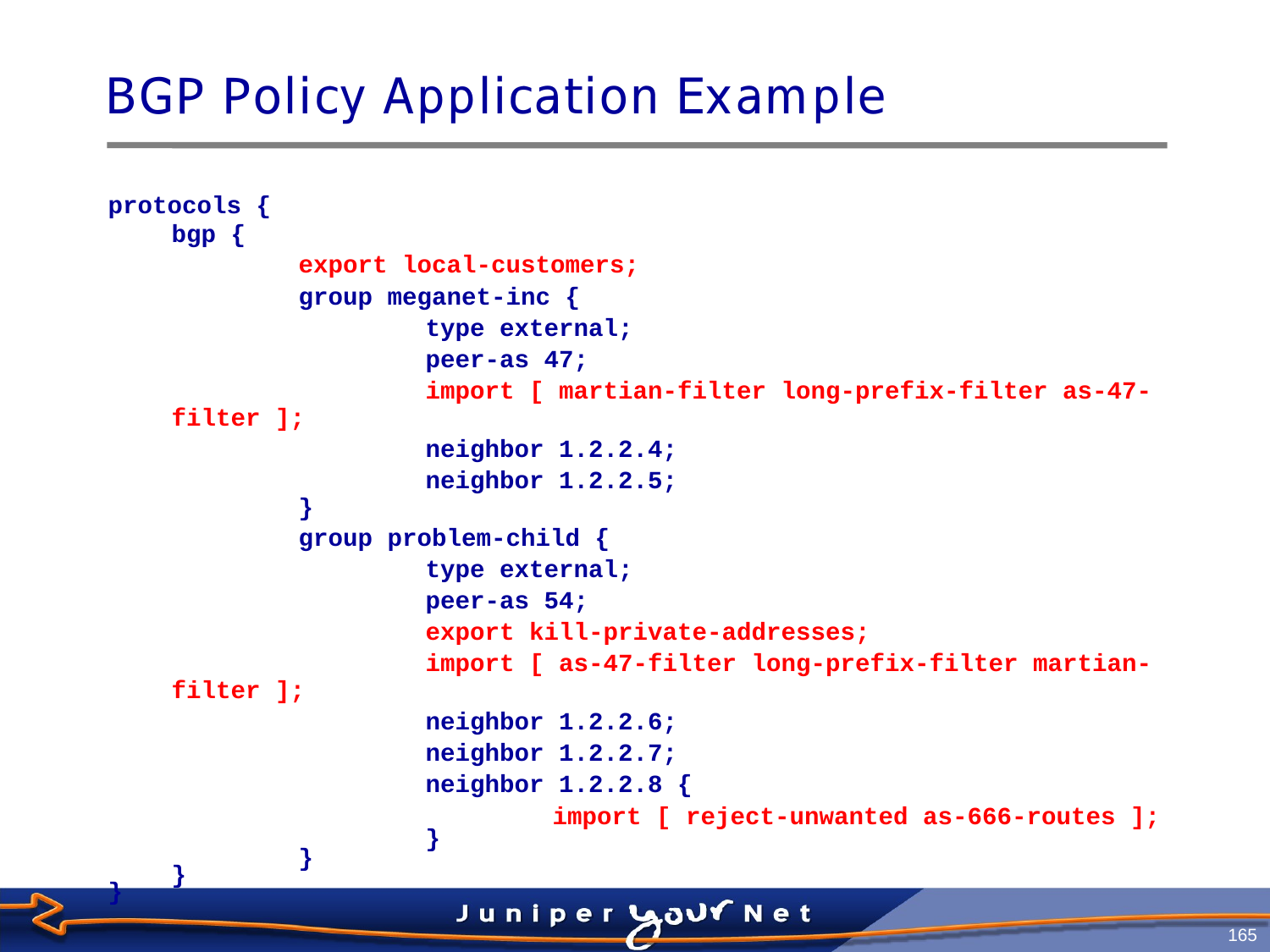

# BGP Policy Application Example
protocols {
	bgp {
		export local-customers;
		group meganet-inc {
			type external;
			peer-as 47;
			import [ martian-filter long-prefix-filter as-47-filter ];
			neighbor 1.2.2.4;
			neighbor 1.2.2.5;
		}
		group problem-child {
			type external;
			peer-as 54;
			export kill-private-addresses;
			import [ as-47-filter long-prefix-filter martian-filter ];
			neighbor 1.2.2.6;
			neighbor 1.2.2.7;
			neighbor 1.2.2.8 {
				import [ reject-unwanted as-666-routes ];
			}
		}
	}
}